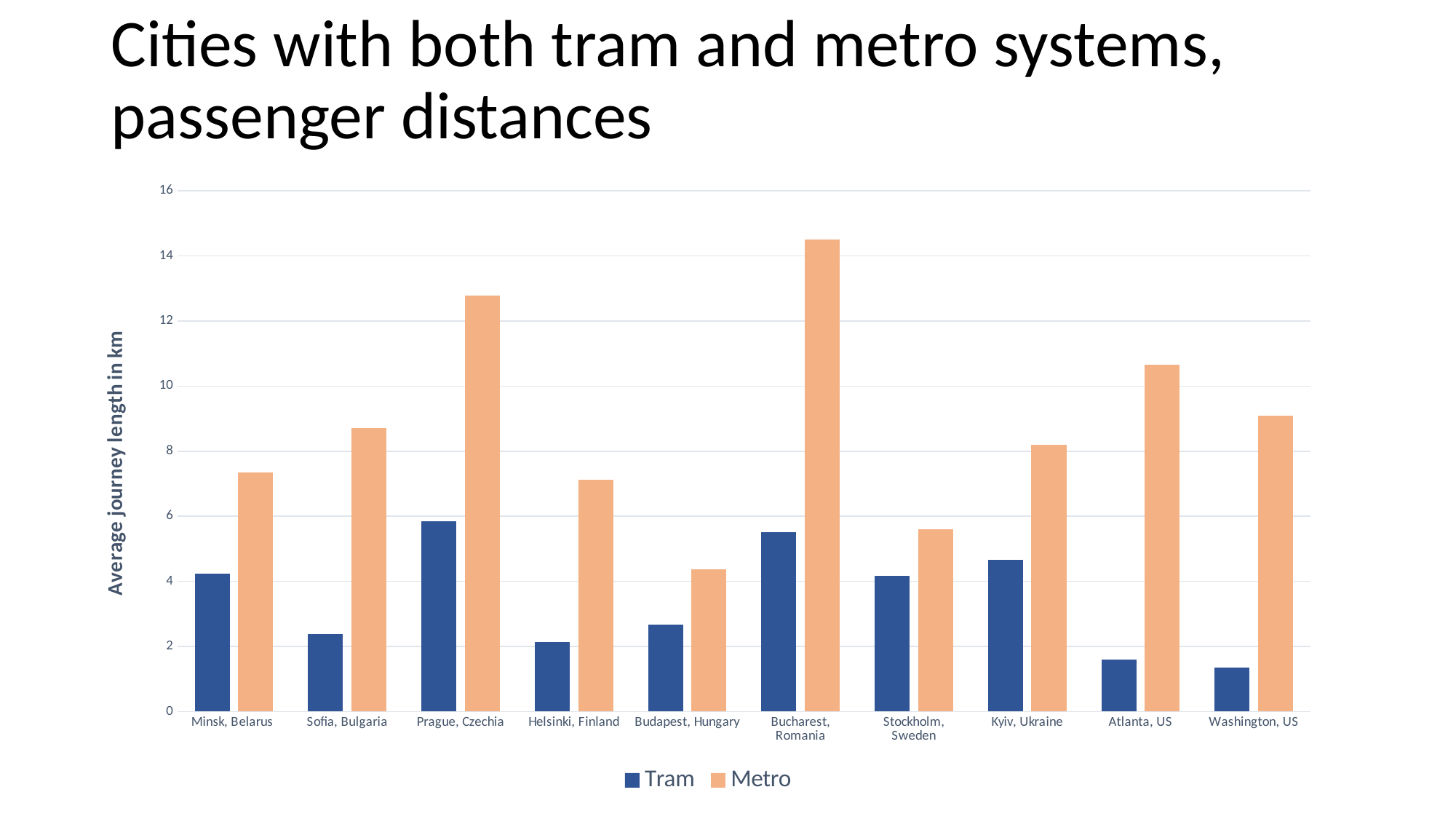

# Cities with both tram and metro systems, passenger distances

### Chart

| Category | Tram | Metro |
|---|---|---|
| Minsk, Belarus  | 4.23 | 7.34 |
| Sofia, Bulgaria | 2.38 | 8.71 |
| Prague, Czechia | 5.84 | 12.775 |
| Helsinki, Finland | 2.1399999999999997 | 7.115 |
| Budapest, Hungary | 2.6799999999999997 | 4.365 |
| Bucharest, Romania | 5.51 | 14.504999999999999 |
| Stockholm, Sweden | 4.17 | 5.595000000000001 |
| Kyiv, Ukraine | 4.65 | 8.2 |
| Atlanta, US | 1.59 | 10.665 |
| Washington, US | 1.35 | 9.085 |